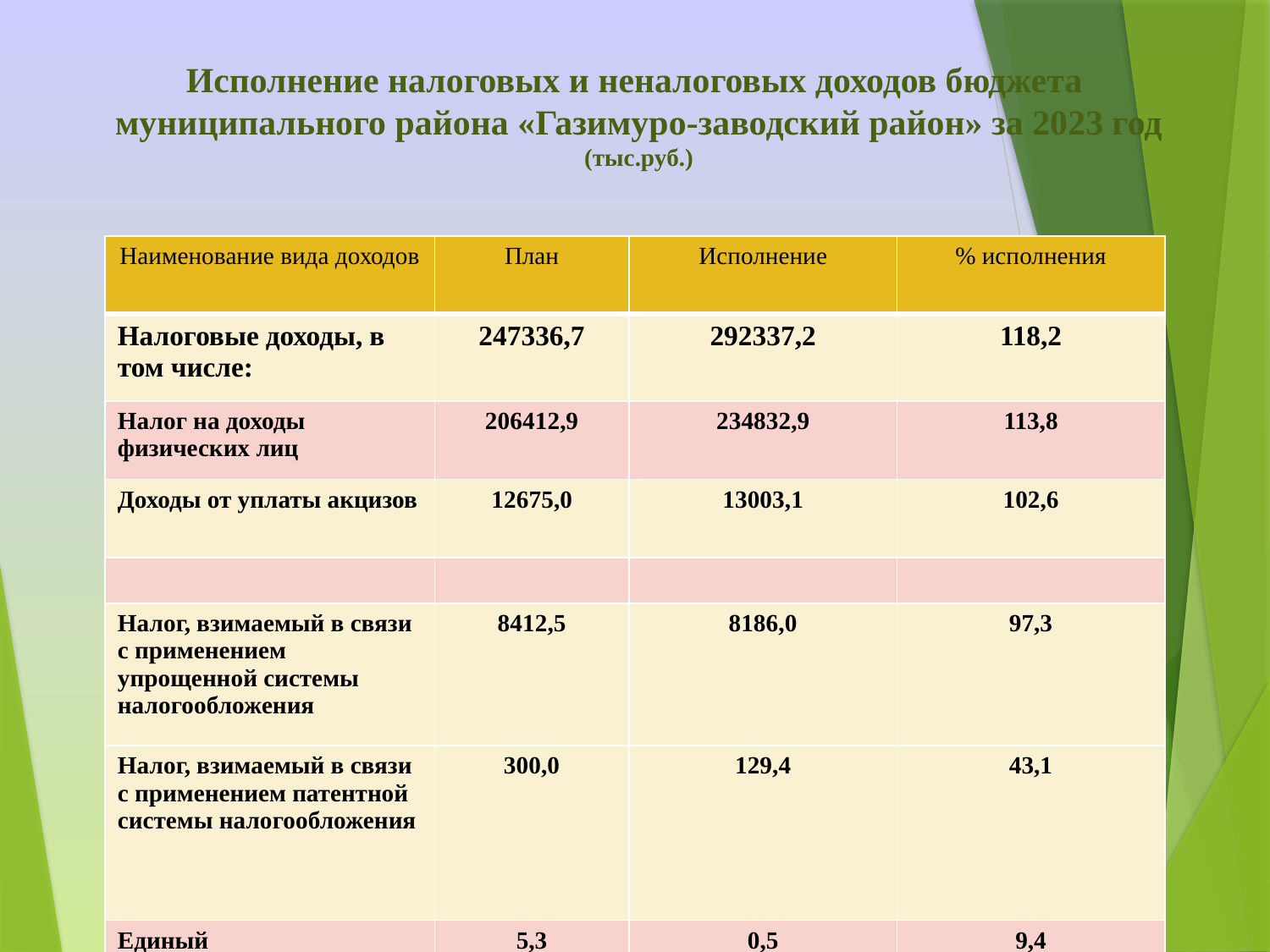

# Исполнение налоговых и неналоговых доходов бюджета  муниципального района «Газимуро-заводский район» за 2023 год (тыс.руб.)
| Наименование вида доходов | План | Исполнение | % исполнения |
| --- | --- | --- | --- |
| Налоговые доходы, в том числе: | 247336,7 | 292337,2 | 118,2 |
| Налог на доходы физических лиц | 206412,9 | 234832,9 | 113,8 |
| Доходы от уплаты акцизов | 12675,0 | 13003,1 | 102,6 |
|  |  |  |  |
| Налог, взимаемый в связи с применением упрощенной системы налогообложения | 8412,5 | 8186,0 | 97,3 |
| Налог, взимаемый в связи с применением патентной системы налогообложения | 300,0 | 129,4 | 43,1 |
| Единый сельскохозяйственный налог | 5,3 | 0,5 | 9,4 |
| Единый налог на вмененный доход для отдельных видов деятельности | 14,2 | -40,7 |  |
| Государственная пошлина | 628,0 | 859,1 | 136,8 |